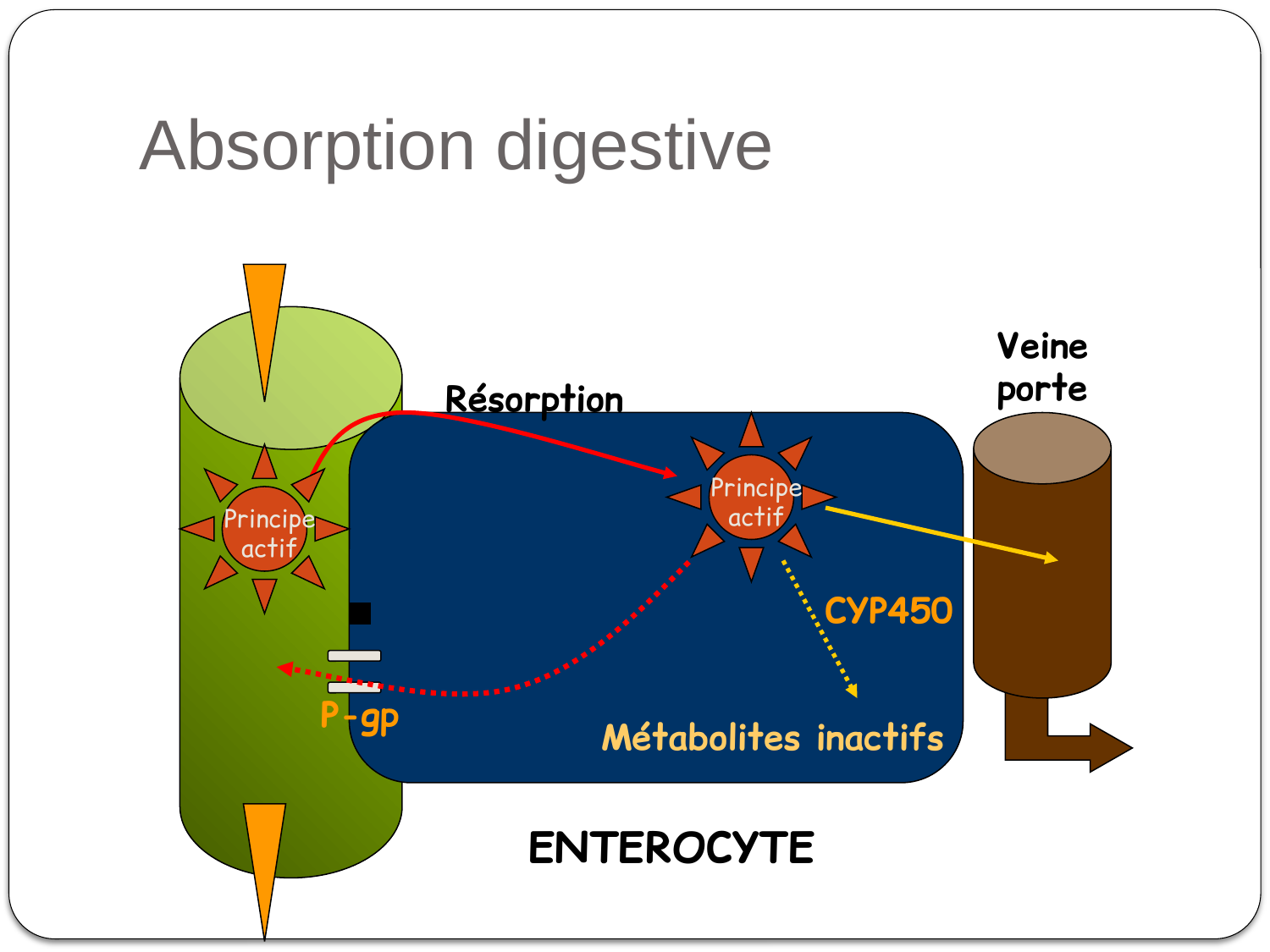

# Absorption digestive

Veine
porte
Résorption

Principe actif
Principe actif

CYP450

P-gp
Métabolites inactifs

ENTEROCYTE